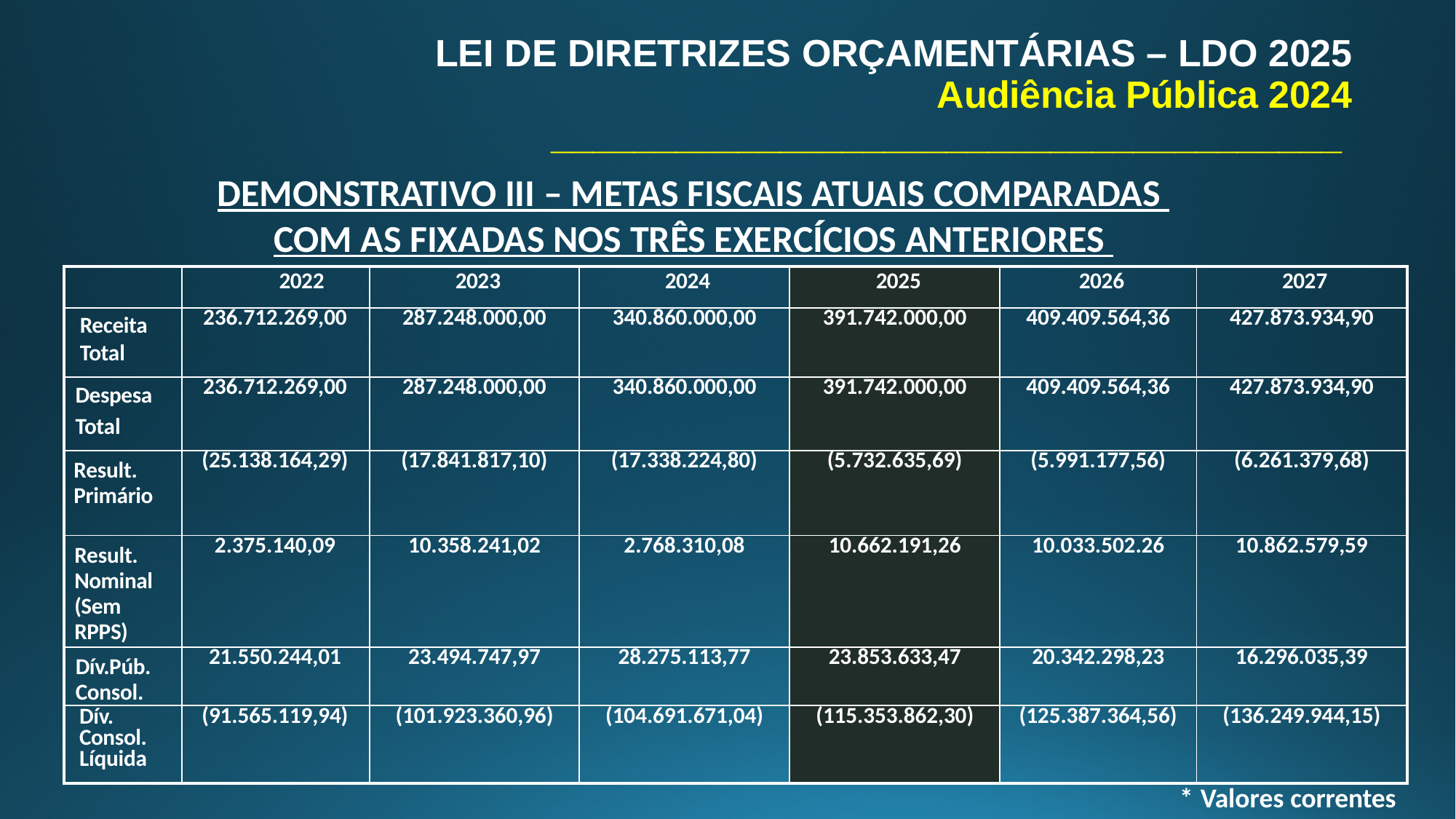

# LEI DE DIRETRIZES ORÇAMENTÁRIAS – LDO 2025 Audiência Pública 2024 ______________________________________
DEMONSTRATIVO III – METAS FISCAIS ATUAIS COMPARADAS
COM AS FIXADAS NOS TRÊS EXERCÍCIOS ANTERIORES
|  | 2022 | 2023 | 2024 | 2025 | 2026 | 2027 |
| --- | --- | --- | --- | --- | --- | --- |
| Receita Total | 236.712.269,00 | 287.248.000,00 | 340.860.000,00 | 391.742.000,00 | 409.409.564,36 | 427.873.934,90 |
| Despesa Total | 236.712.269,00 | 287.248.000,00 | 340.860.000,00 | 391.742.000,00 | 409.409.564,36 | 427.873.934,90 |
| Result. Primário | (25.138.164,29) | (17.841.817,10) | (17.338.224,80) | (5.732.635,69) | (5.991.177,56) | (6.261.379,68) |
| Result. Nominal (Sem RPPS) | 2.375.140,09 | 10.358.241,02 | 2.768.310,08 | 10.662.191,26 | 10.033.502.26 | 10.862.579,59 |
| Dív.Púb. Consol. | 21.550.244,01 | 23.494.747,97 | 28.275.113,77 | 23.853.633,47 | 20.342.298,23 | 16.296.035,39 |
| Dív. Consol. Líquida | (91.565.119,94) | (101.923.360,96) | (104.691.671,04) | (115.353.862,30) | (125.387.364,56) | (136.249.944,15) |
* Valores correntes